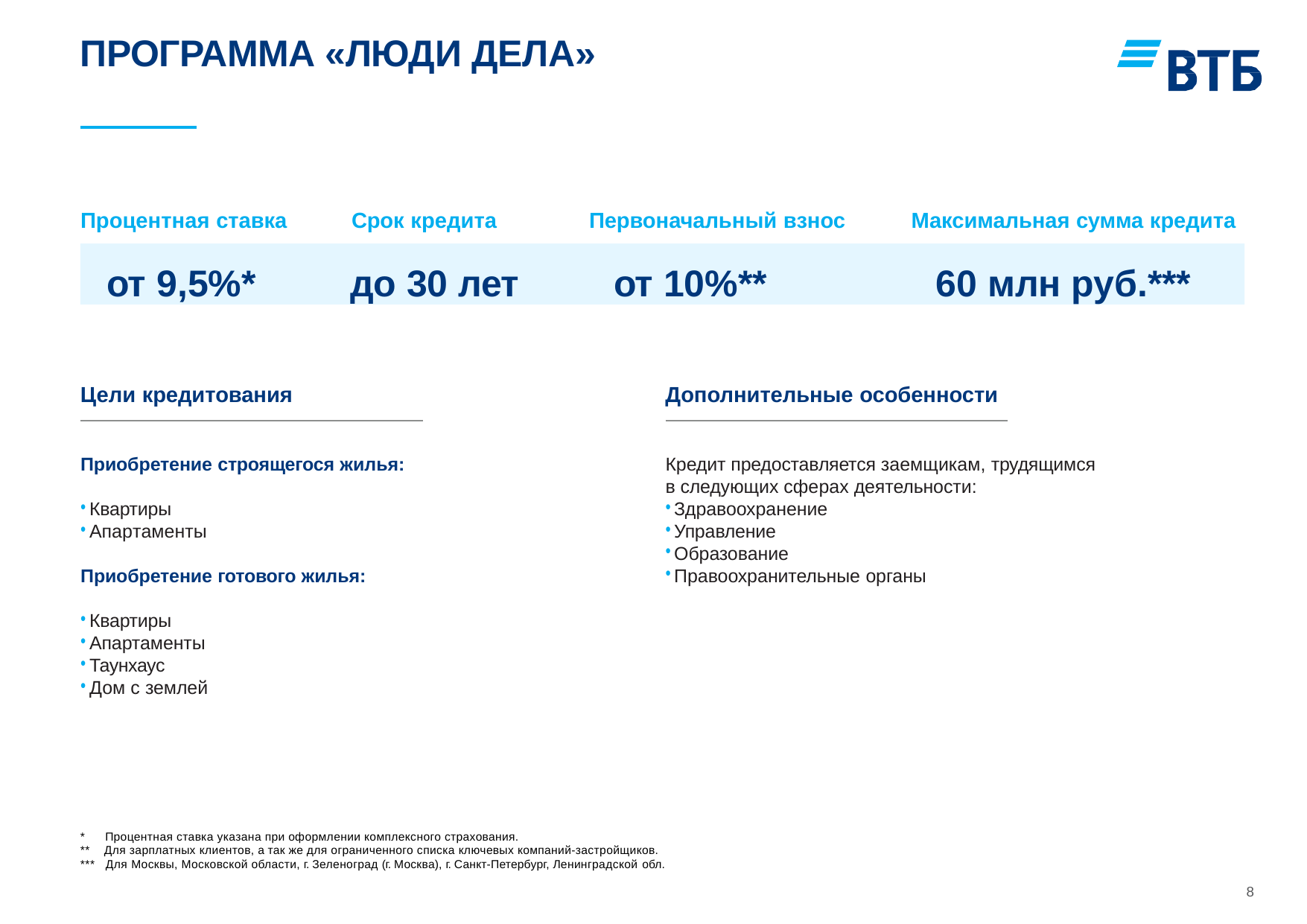

ПРОГРАММА «ЛЮДИ ДЕЛА»
Процентная ставка	Срок кредита	Первоначальный взнос	Максимальная сумма кредита
от 9,1%*
от 9,5%*         до 30 лет	от 10%**	60 млн руб.***
Цели кредитования
Дополнительные особенности

Приобретение строящегося жилья:
Кредит предоставляется заемщикам, трудящимся  в следующих сферах деятельности:
Здравоохранение
Управление
Образование
Правоохранительные органы
Квартиры
Апартаменты
Приобретение готового жилья:
Квартиры
Апартаменты
Таунхаус
Дом с землей
*	Процентная ставка указана при оформлении комплексного страхования.
**    Для зарплатных клиентов, а так же для ограниченного списка ключевых компаний-застройщиков.
***   Для Москвы, Московской области, г. Зеленоград (г. Москва), г. Санкт-Петербург, Ленинградской обл.
8